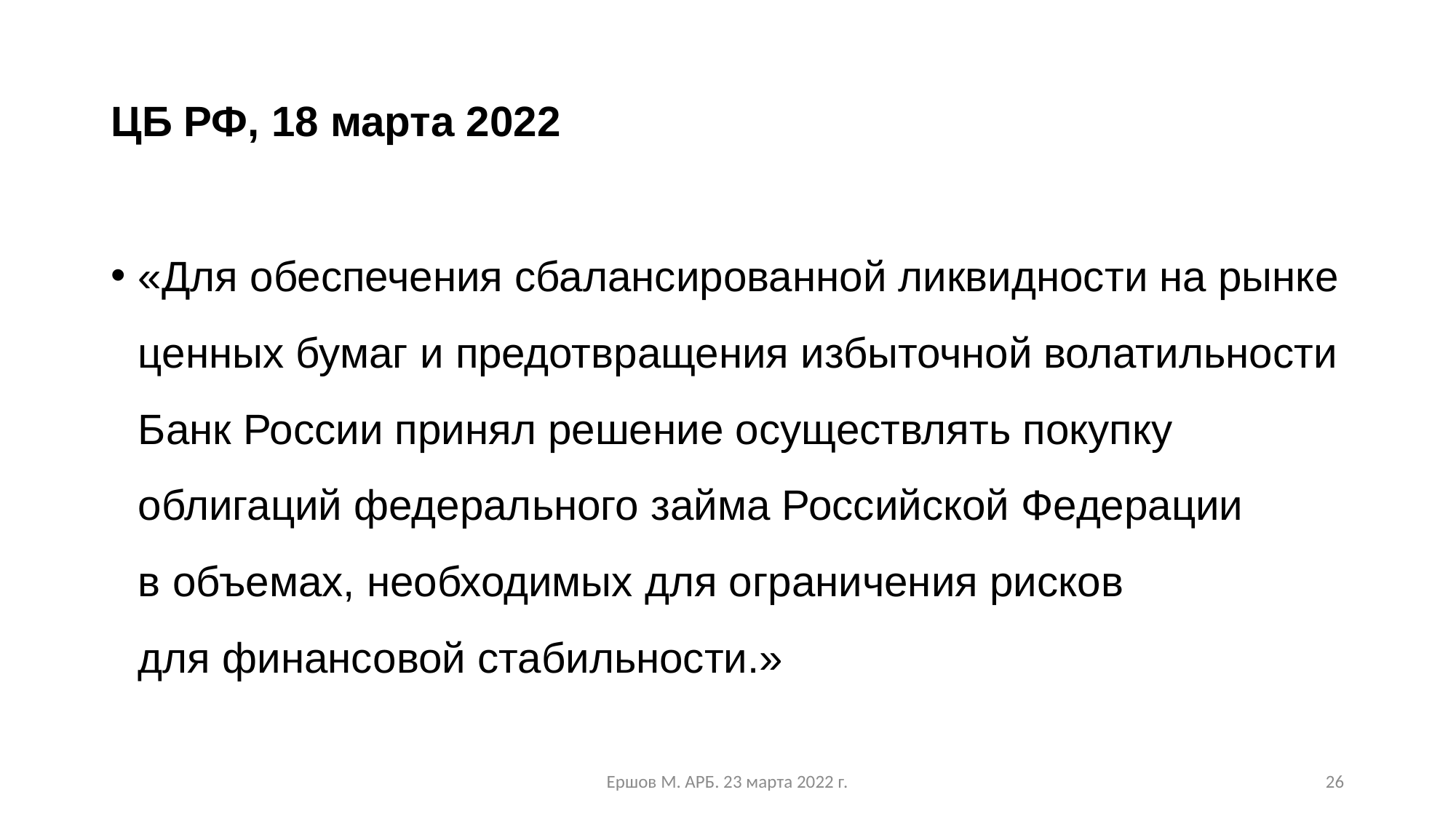

# ЦБ РФ, 18 марта 2022
«Для обеспечения сбалансированной ликвидности на рынке ценных бумаг и предотвращения избыточной волатильности Банк России принял решение осуществлять покупку облигаций федерального займа Российской Федерации в объемах, необходимых для ограничения рисков для финансовой стабильности.»
Ершов М. АРБ. 23 марта 2022 г.
26